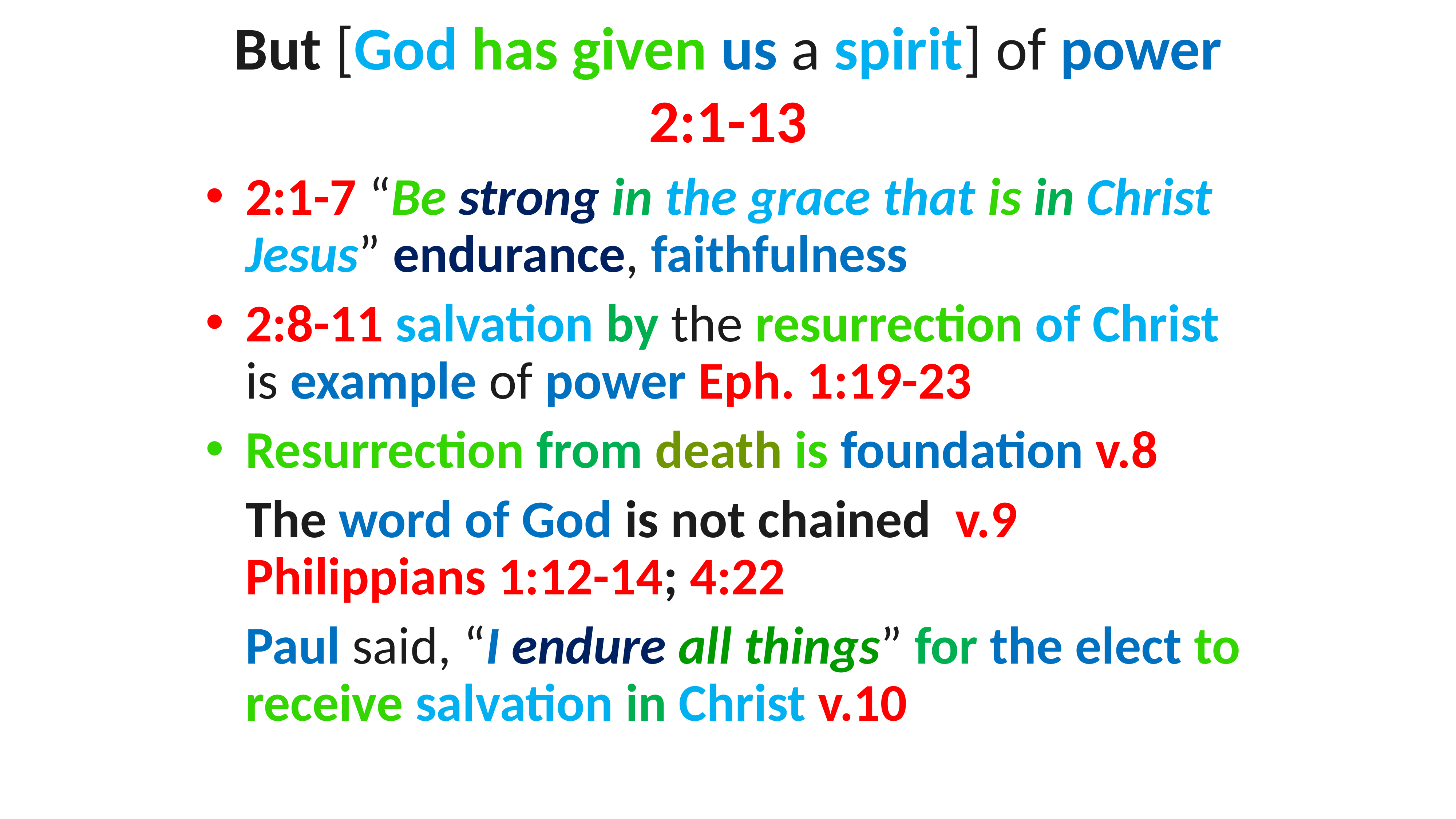

# But [God has given us a spirit] of power 2:1-13
2:1-7 “Be strong in the grace that is in Christ Jesus” endurance, faithfulness
2:8-11 salvation by the resurrection of Christ is example of power Eph. 1:19-23
Resurrection from death is foundation v.8
	The word of God is not chained  v.9 Philippians 1:12-14; 4:22
	Paul said, “I endure all things” for the elect to receive salvation in Christ v.10